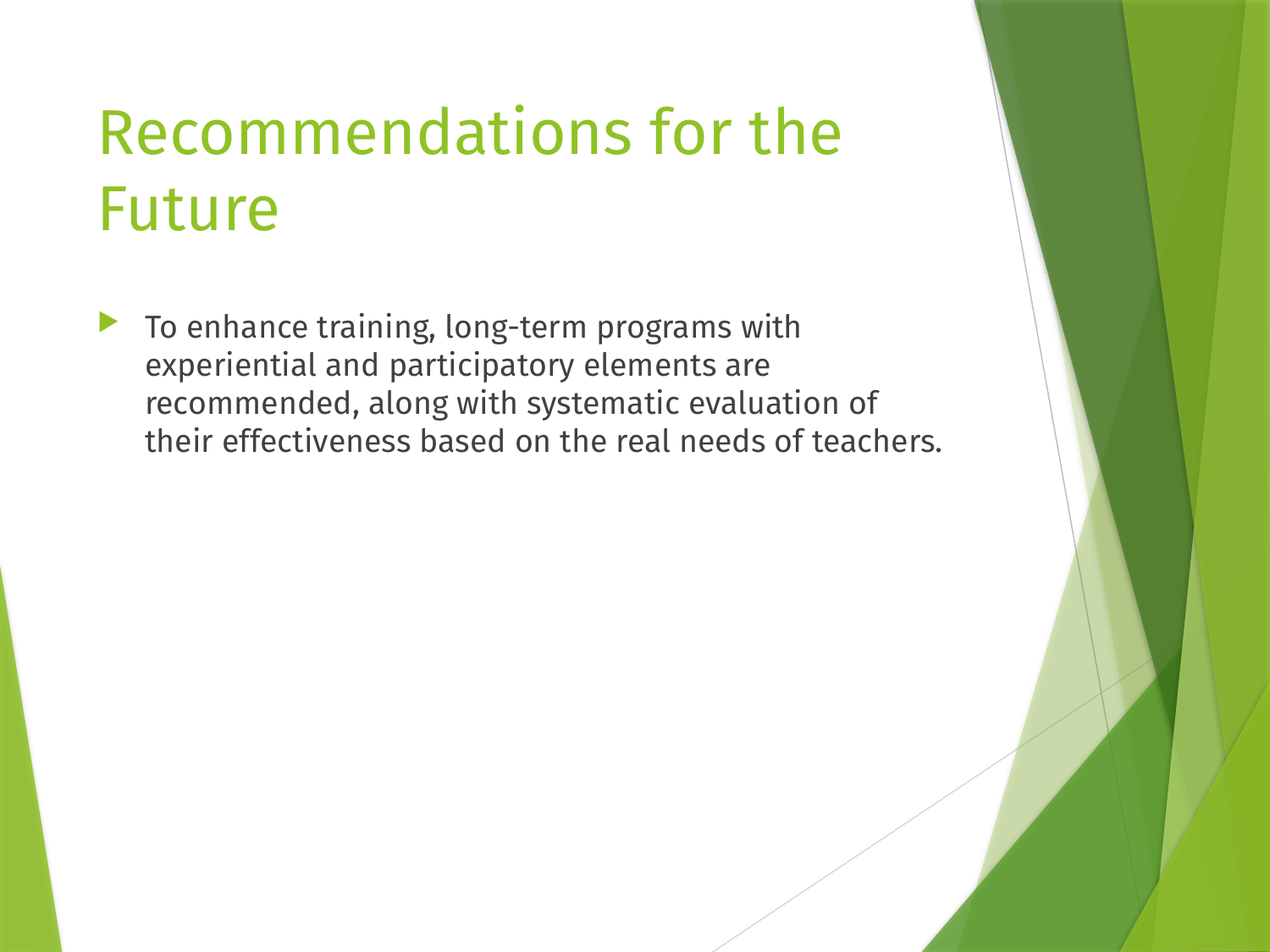

# Recommendations for the Future
To enhance training, long-term programs with experiential and participatory elements are recommended, along with systematic evaluation of their effectiveness based on the real needs of teachers.